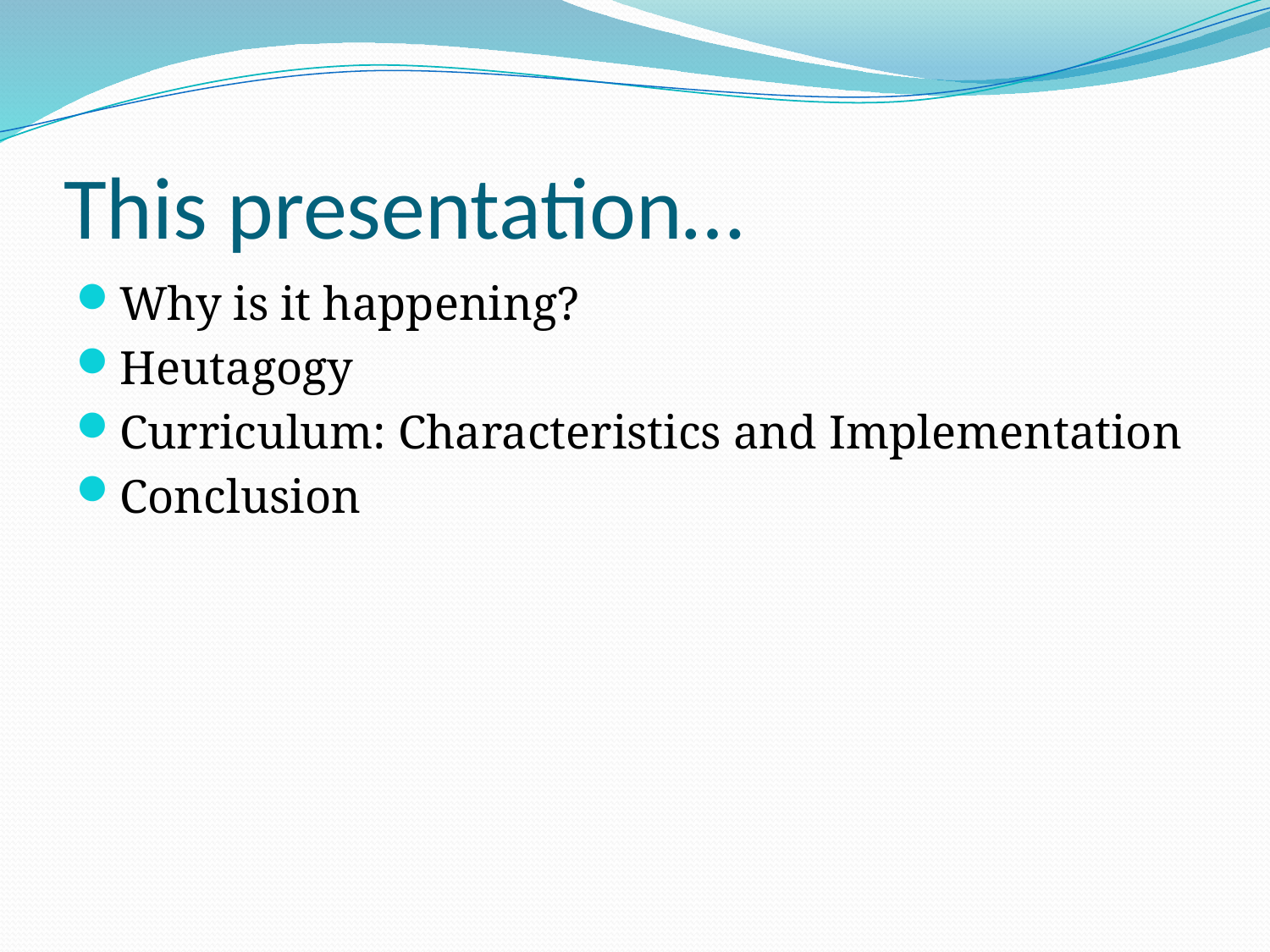

# This presentation…
Why is it happening?
Heutagogy
Curriculum: Characteristics and Implementation
Conclusion